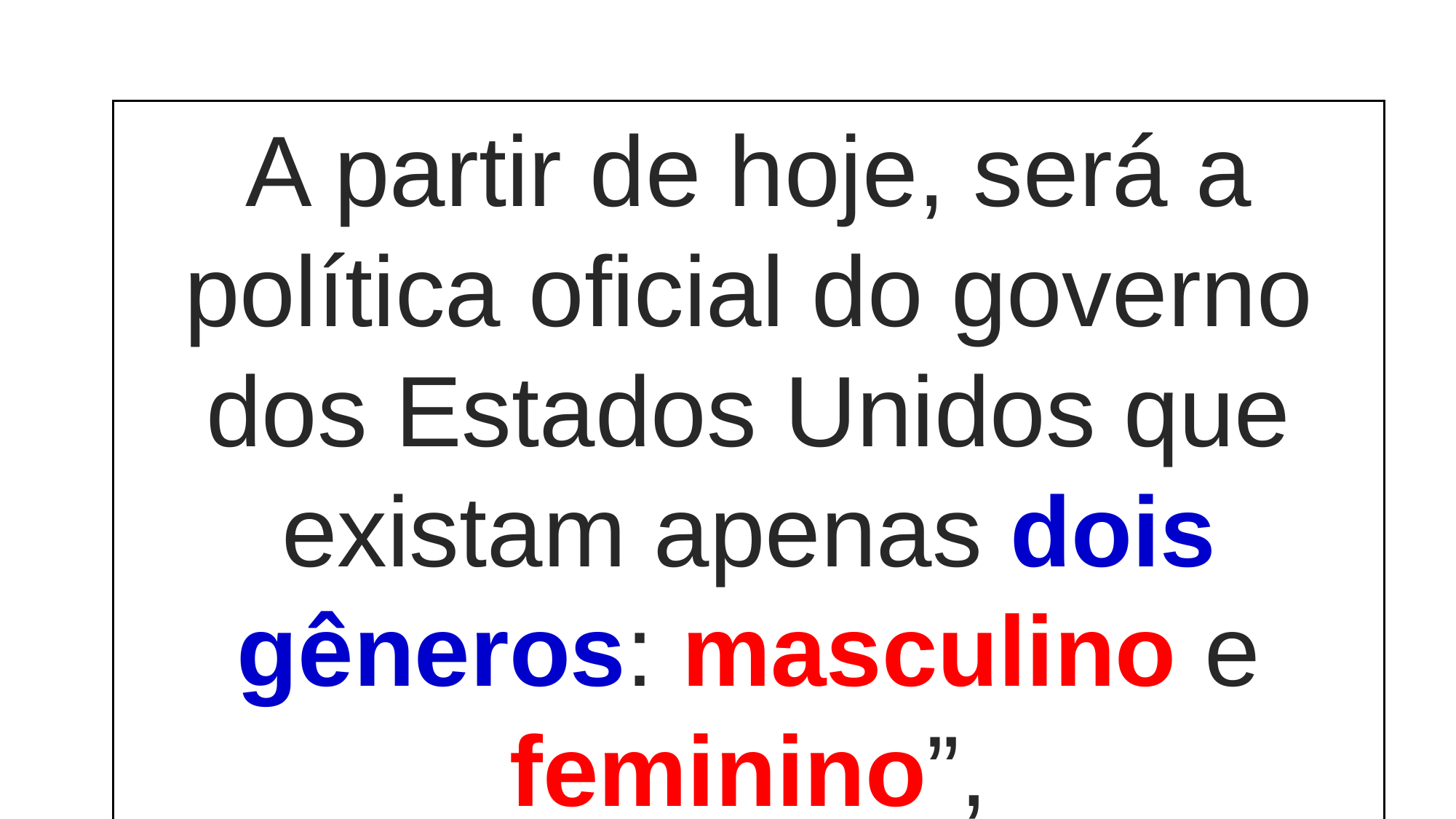

A partir de hoje, será a política oficial do governo dos Estados Unidos que existam apenas dois gêneros: masculino e feminino”,